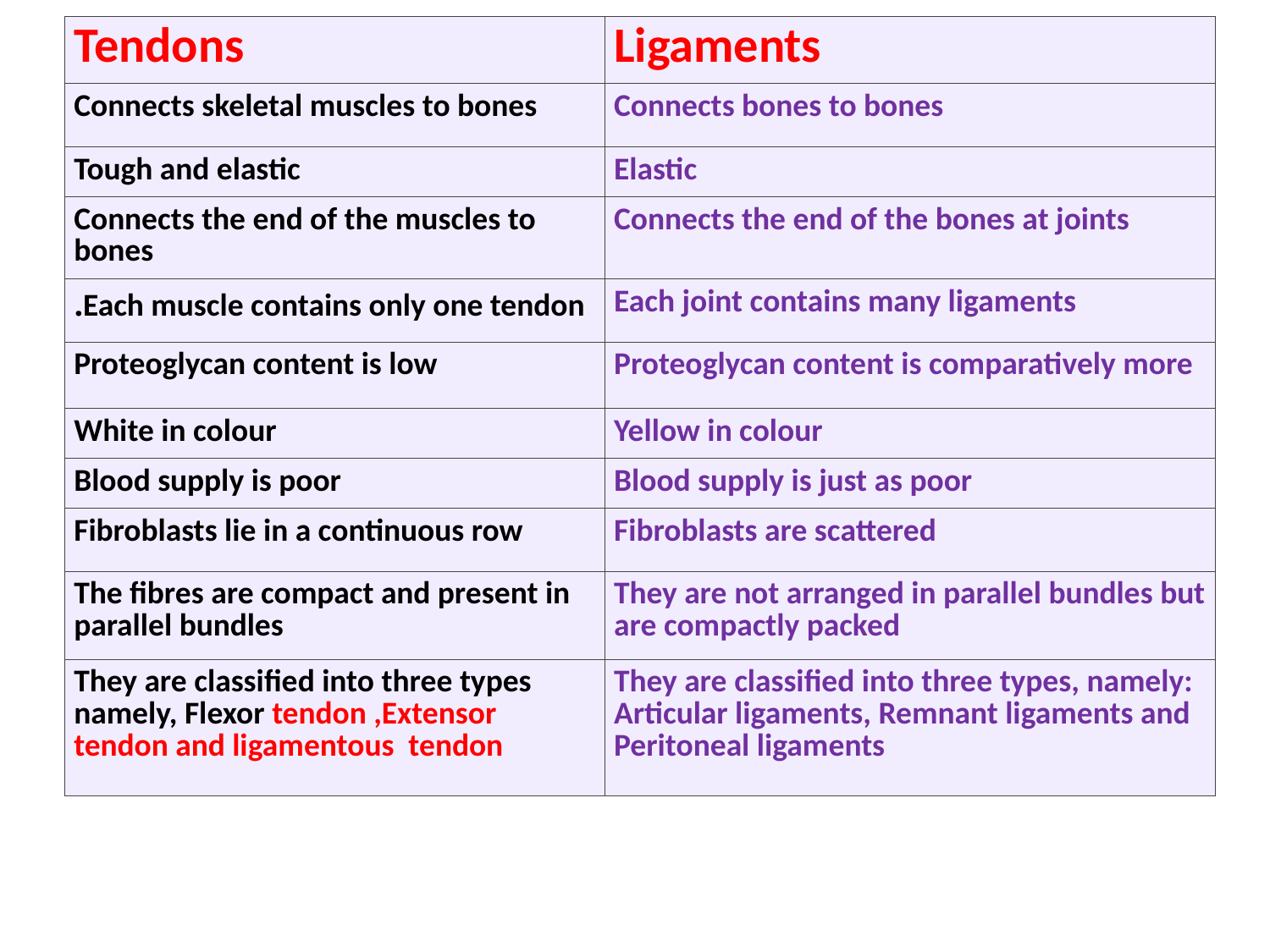

| Tendons | Ligaments |
| --- | --- |
| Connects skeletal muscles to bones | Connects bones to bones |
| Tough and elastic | Elastic |
| Connects the end of the muscles to bones | Connects the end of the bones at joints |
| Each muscle contains only one tendon. | Each joint contains many ligaments |
| Proteoglycan content is low | Proteoglycan content is comparatively more |
| White in colour | Yellow in colour |
| Blood supply is poor | Blood supply is just as poor |
| Fibroblasts lie in a continuous row | Fibroblasts are scattered |
| The fibres are compact and present in parallel bundles | They are not arranged in parallel bundles but are compactly packed |
| They are classified into three types namely, Flexor tendon ,Extensor tendon and ligamentous tendon | They are classified into three types, namely: Articular ligaments, Remnant ligaments and Peritoneal ligaments |